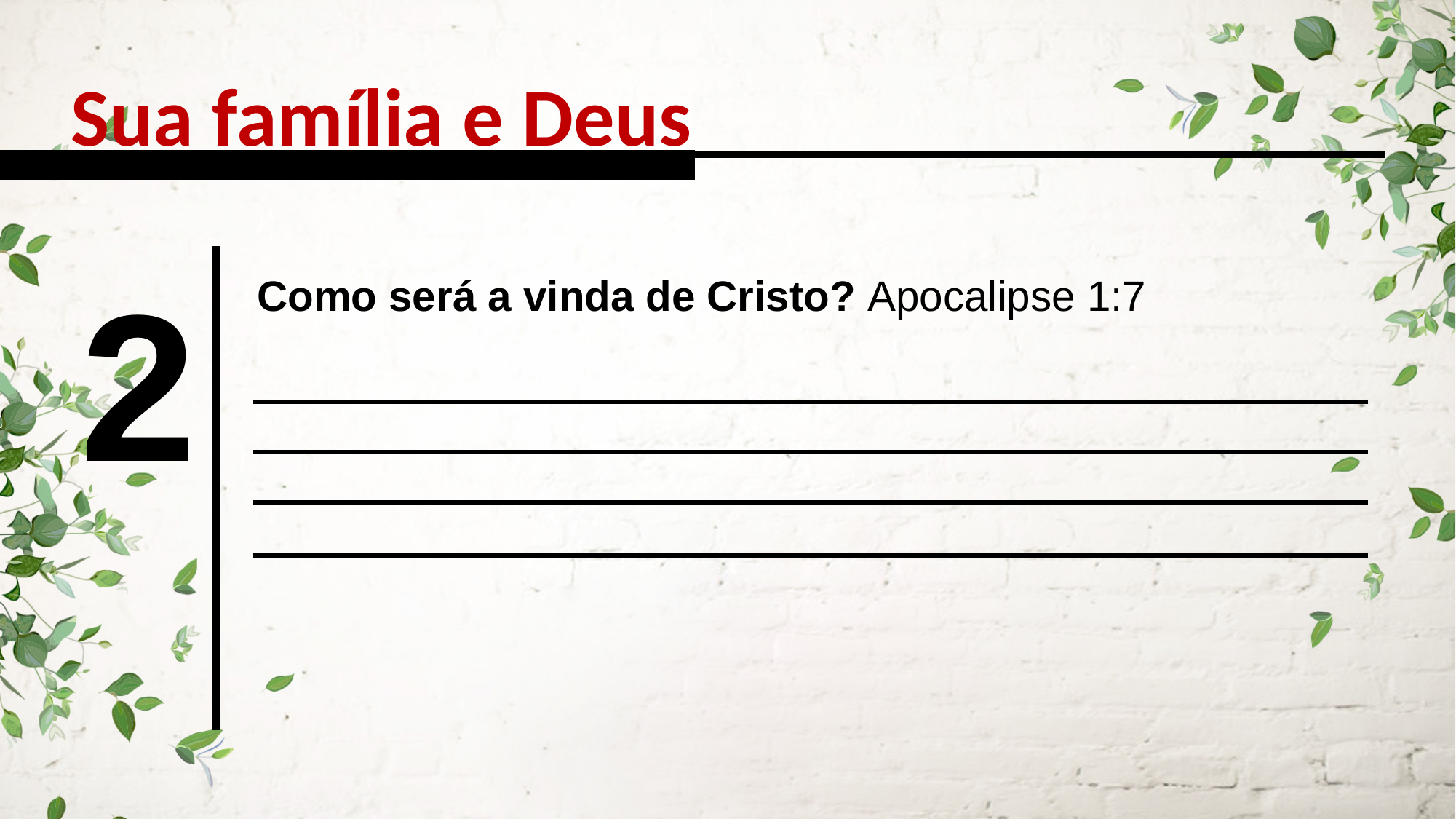

Sua família e Deus

2
Como será a vinda de Cristo? Apocalipse 1:7